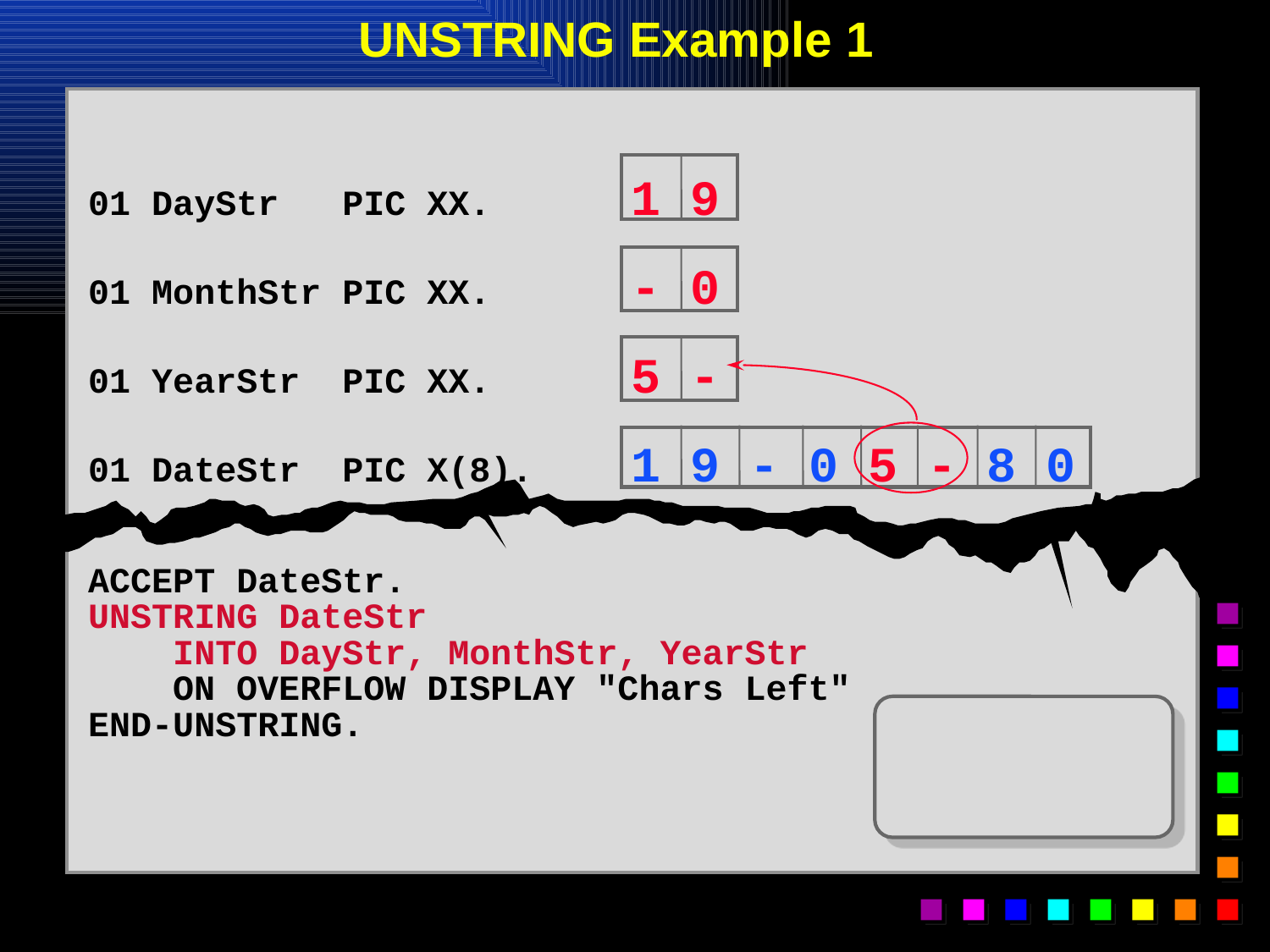

# UNSTRING Example 1
01 DayStr   PIC XX.	1 9
01 MonthStr PIC XX.	- 0
01 YearStr  PIC XX.	5 -
01 DateStr  PIC X(8).	1 9 - 0 5 - 8 0

ACCEPT DateStr.
UNSTRING DateStr
    INTO DayStr, MonthStr, YearStr
    ON OVERFLOW DISPLAY "Chars Left"
END-UNSTRING.